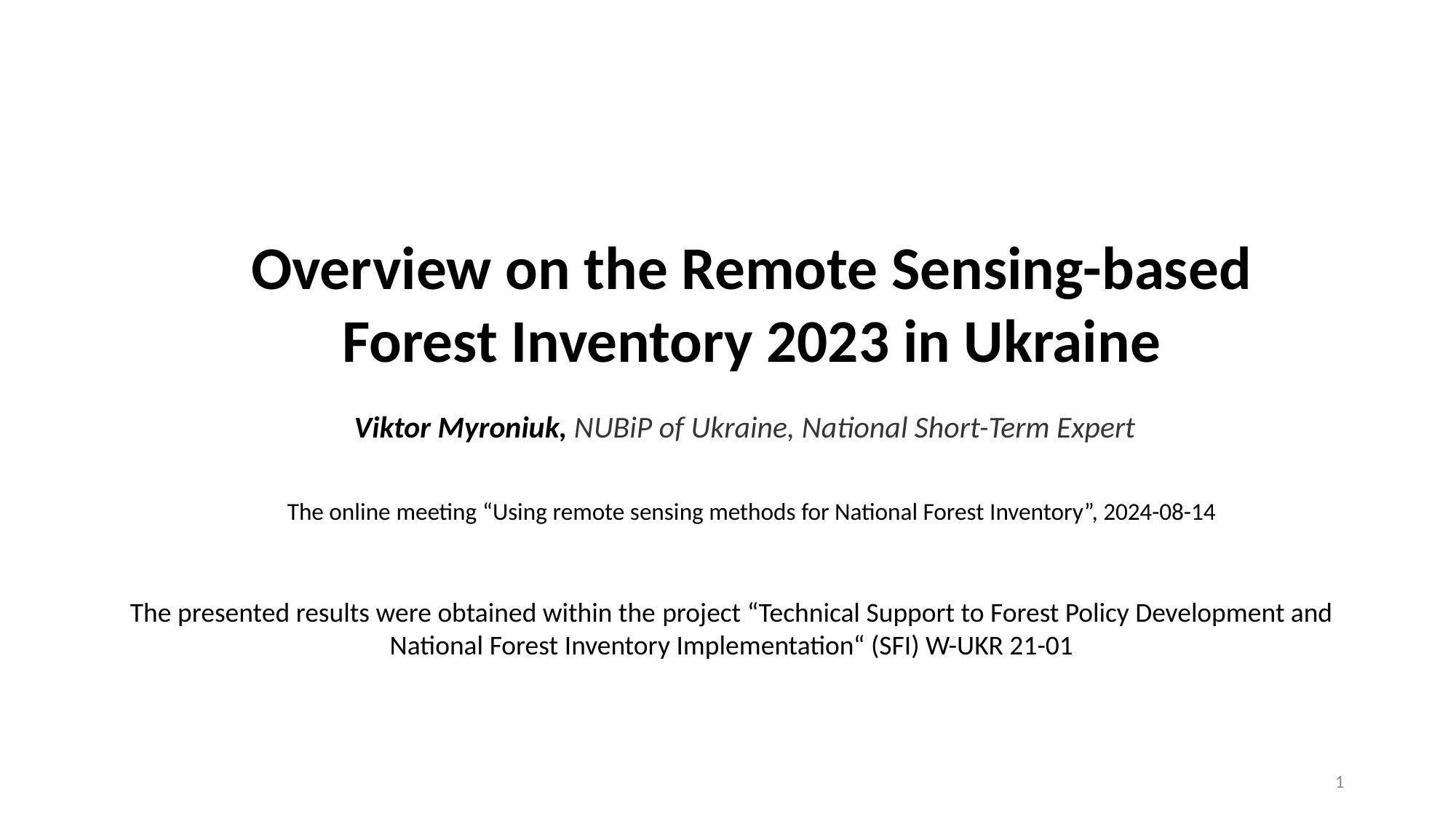

Overview on the Remote Sensing-based
Forest Inventory 2023 in Ukraine
Viktor Myroniuk, NUBiP of Ukraine, National Short-Term Expert
The online meeting “Using remote sensing methods for National Forest Inventory”, 2024-08-14
The presented results were obtained within the project “Technical Support to Forest Policy Development and National Forest Inventory Implementation“ (SFI) W-UKR 21-01
1